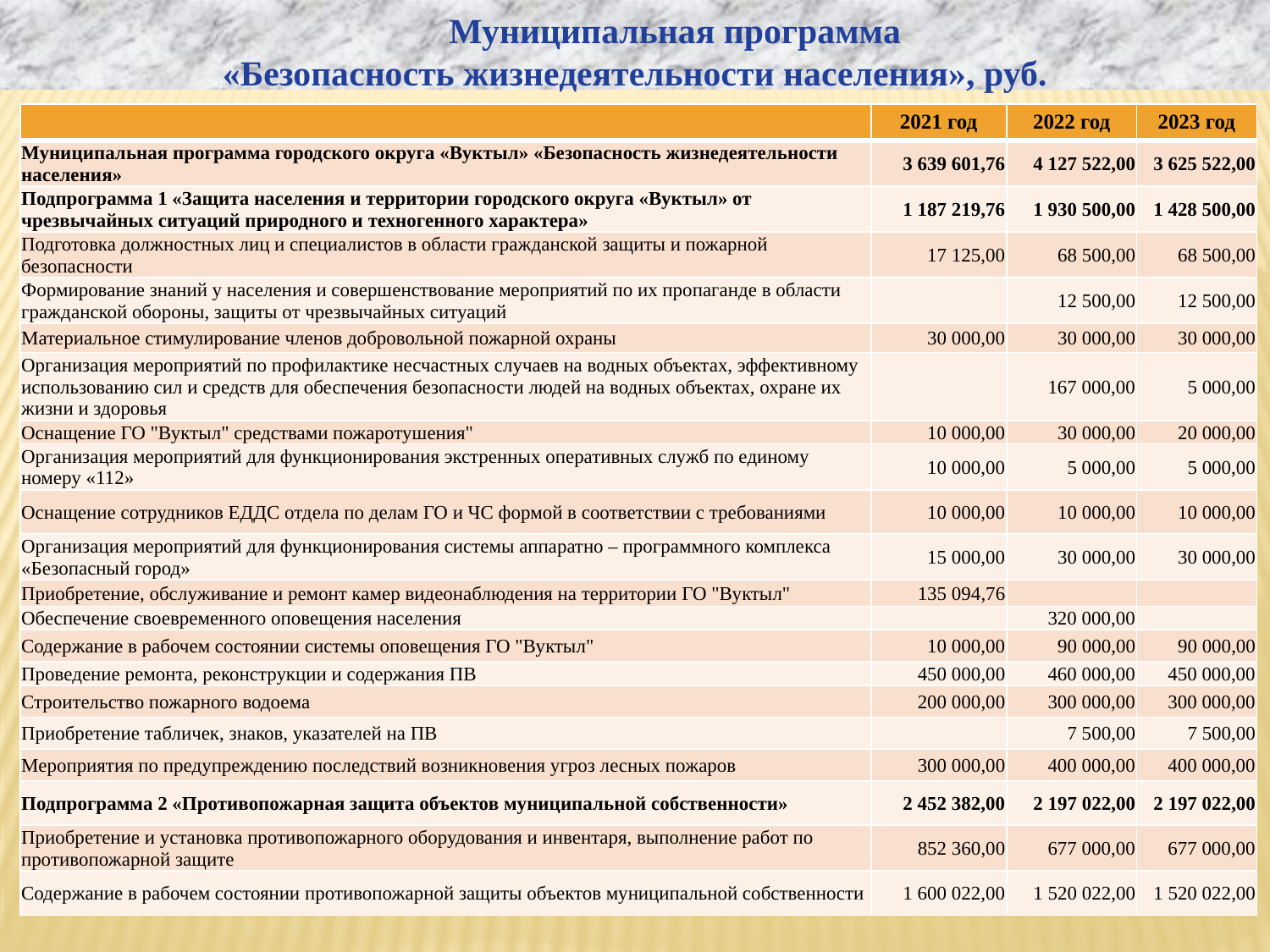

Муниципальная программа
«Безопасность жизнедеятельности населения», руб.
|  | 2021 год | 2022 год | 2023 год |
| --- | --- | --- | --- |
| Муниципальная программа городского округа «Вуктыл» «Безопасность жизнедеятельности населения» | 3 639 601,76 | 4 127 522,00 | 3 625 522,00 |
| Подпрограмма 1 «Защита населения и территории городского округа «Вуктыл» от чрезвычайных ситуаций природного и техногенного характера» | 1 187 219,76 | 1 930 500,00 | 1 428 500,00 |
| Подготовка должностных лиц и специалистов в области гражданской защиты и пожарной безопасности | 17 125,00 | 68 500,00 | 68 500,00 |
| Формирование знаний у населения и совершенствование мероприятий по их пропаганде в области гражданской обороны, защиты от чрезвычайных ситуаций |  | 12 500,00 | 12 500,00 |
| Материальное стимулирование членов добровольной пожарной охраны | 30 000,00 | 30 000,00 | 30 000,00 |
| Организация мероприятий по профилактике несчастных случаев на водных объектах, эффективному использованию сил и средств для обеспечения безопасности людей на водных объектах, охране их жизни и здоровья |  | 167 000,00 | 5 000,00 |
| Оснащение ГО "Вуктыл" средствами пожаротушения" | 10 000,00 | 30 000,00 | 20 000,00 |
| Организация мероприятий для функционирования экстренных оперативных служб по единому номеру «112» | 10 000,00 | 5 000,00 | 5 000,00 |
| Оснащение сотрудников ЕДДС отдела по делам ГО и ЧС формой в соответствии с требованиями | 10 000,00 | 10 000,00 | 10 000,00 |
| Организация мероприятий для функционирования системы аппаратно – программного комплекса «Безопасный город» | 15 000,00 | 30 000,00 | 30 000,00 |
| Приобретение, обслуживание и ремонт камер видеонаблюдения на территории ГО "Вуктыл" | 135 094,76 |  |  |
| Обеспечение своевременного оповещения населения |  | 320 000,00 |  |
| Содержание в рабочем состоянии системы оповещения ГО "Вуктыл" | 10 000,00 | 90 000,00 | 90 000,00 |
| Проведение ремонта, реконструкции и содержания ПВ | 450 000,00 | 460 000,00 | 450 000,00 |
| Строительство пожарного водоема | 200 000,00 | 300 000,00 | 300 000,00 |
| Приобретение табличек, знаков, указателей на ПВ |  | 7 500,00 | 7 500,00 |
| Мероприятия по предупреждению последствий возникновения угроз лесных пожаров | 300 000,00 | 400 000,00 | 400 000,00 |
| Подпрограмма 2 «Противопожарная защита объектов муниципальной собственности» | 2 452 382,00 | 2 197 022,00 | 2 197 022,00 |
| Приобретение и установка противопожарного оборудования и инвентаря, выполнение работ по противопожарной защите | 852 360,00 | 677 000,00 | 677 000,00 |
| Содержание в рабочем состоянии противопожарной защиты объектов муниципальной собственности | 1 600 022,00 | 1 520 022,00 | 1 520 022,00 |